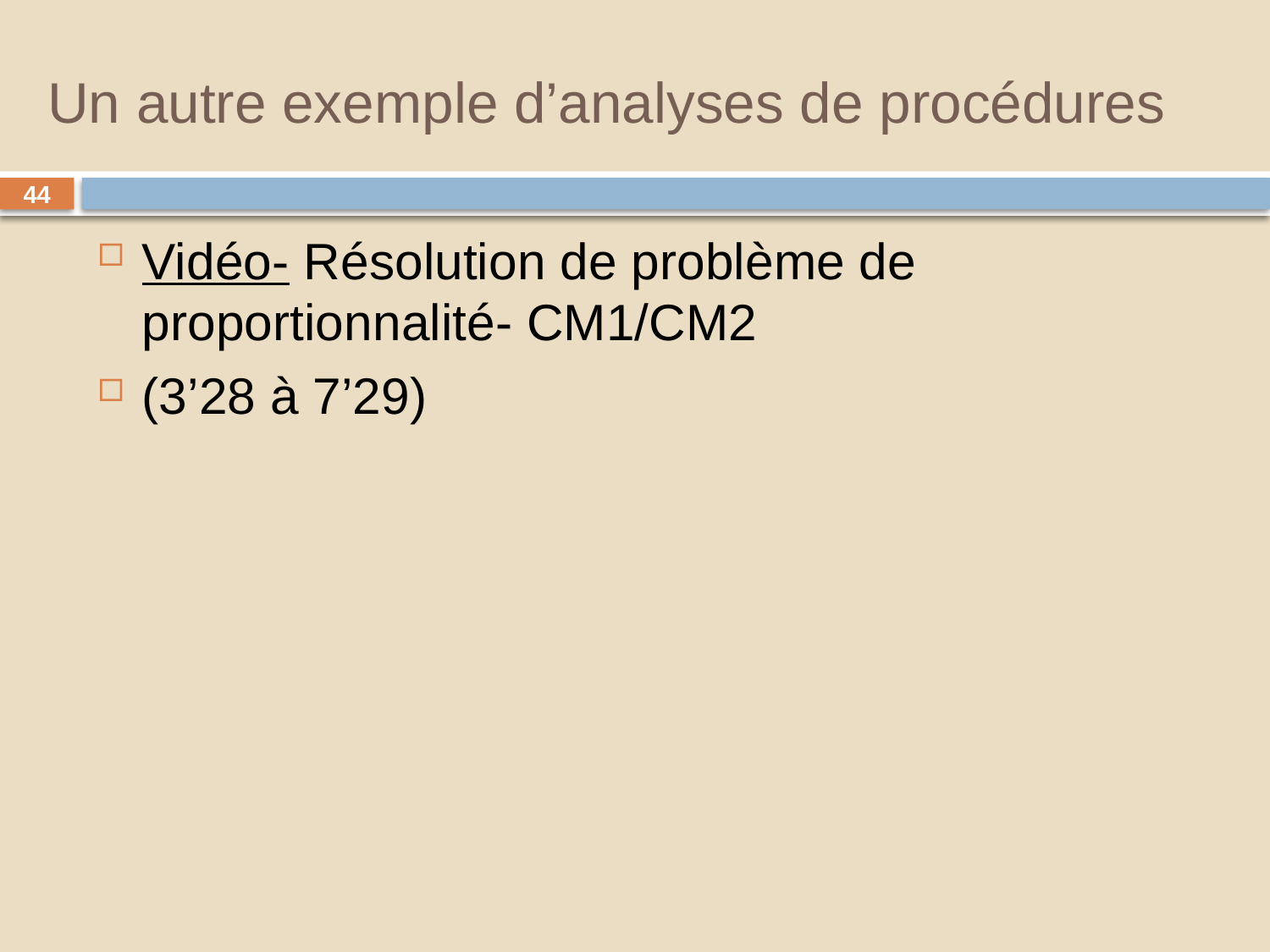

# Un autre exemple d’analyses de procédures
44
Vidéo- Résolution de problème de proportionnalité- CM1/CM2
(3’28 à 7’29)